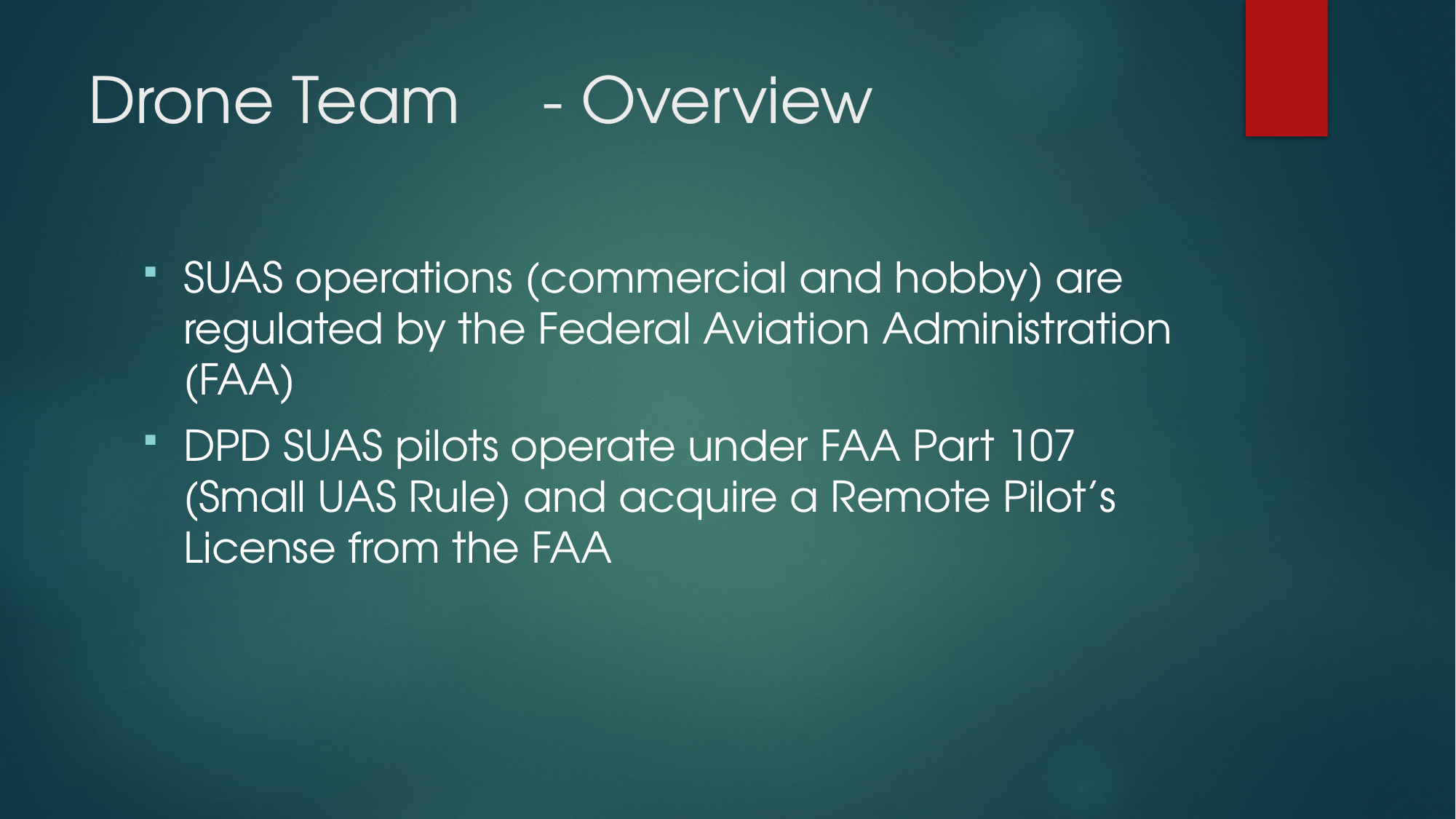

# Drone Team	 - Overview
SUAS operations (commercial and hobby) are regulated by the Federal Aviation Administration (FAA)
DPD SUAS pilots operate under FAA Part 107 (Small UAS Rule) and acquire a Remote Pilot’s License from the FAA